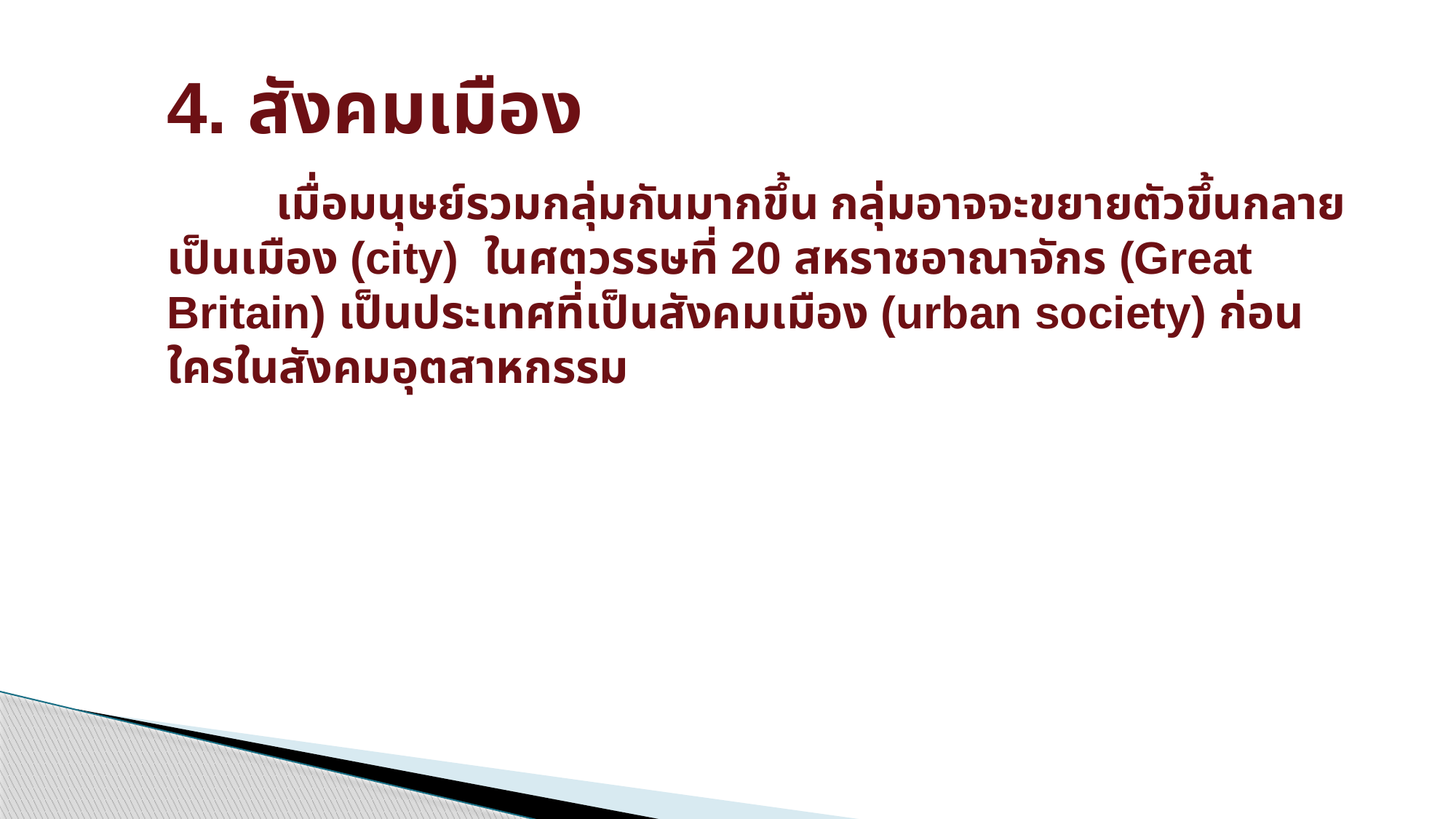

# 4. สังคมเมือง
	เมื่อมนุษย์รวมกลุ่มกันมากขึ้น กลุ่มอาจจะขยายตัวขึ้นกลายเป็นเมือง (city)  ในศตวรรษที่ 20 สหราชอาณาจักร (Great Britain) เป็นประเทศที่เป็นสังคมเมือง (urban society) ก่อนใครในสังคมอุตสาหกรรม